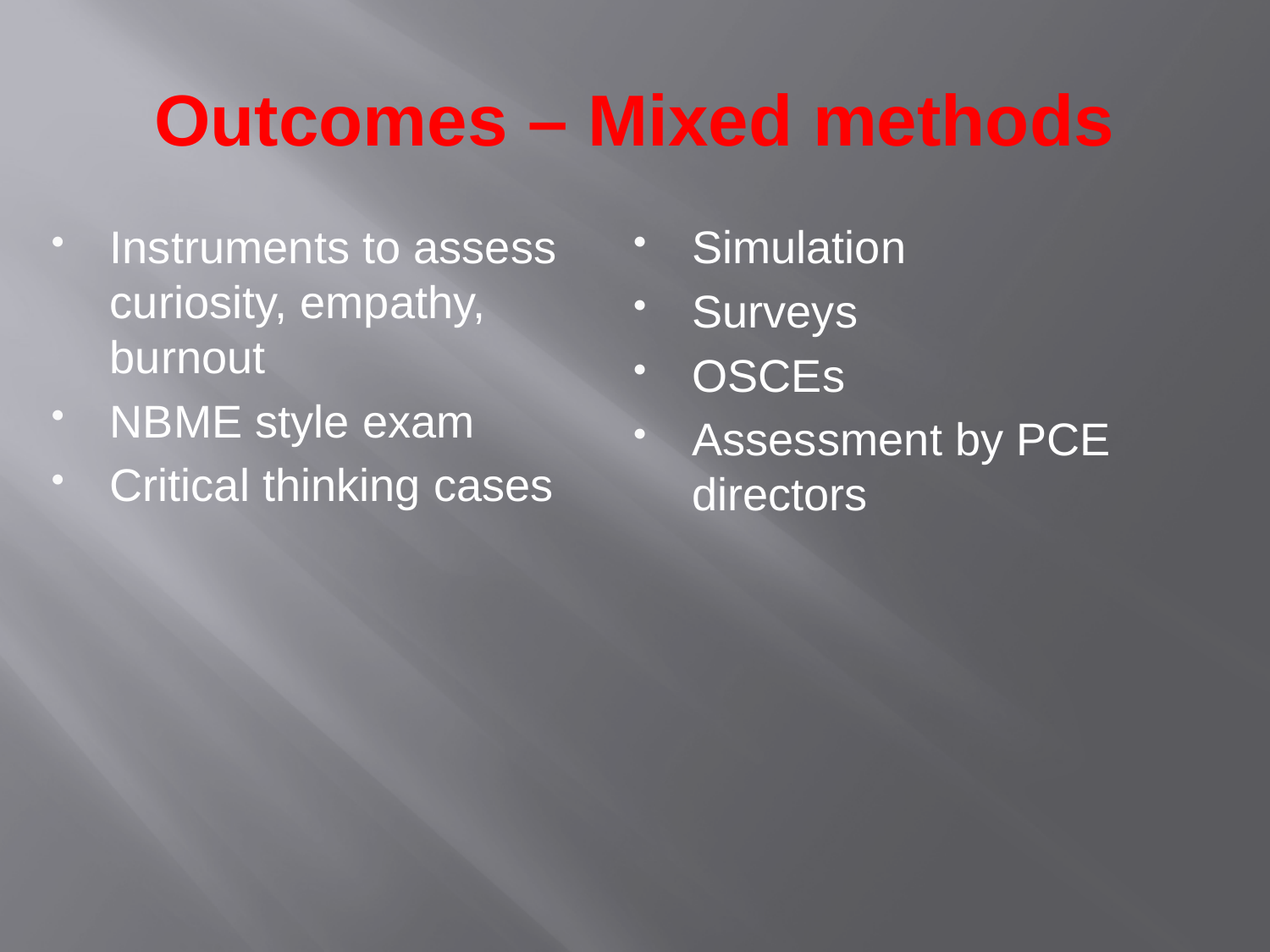

# Outcomes – Mixed methods
Instruments to assess curiosity, empathy, burnout
NBME style exam
Critical thinking cases
Simulation
Surveys
OSCEs
Assessment by PCE directors